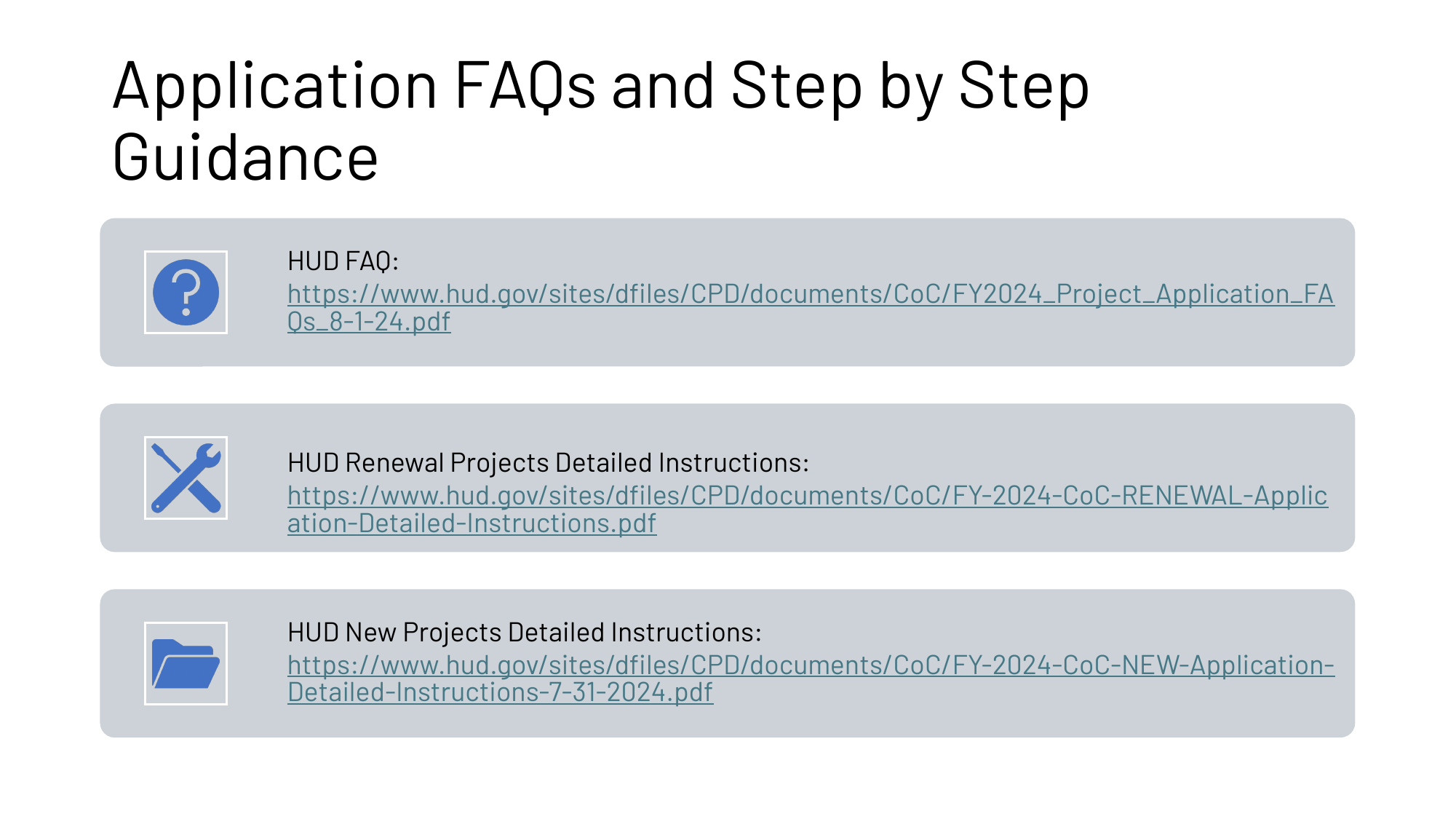

# Application FAQs and Step by Step Guidance
HUD FAQ: https://www.hud.gov/sites/dfiles/CPD/documents/CoC/FY2024_Project_Application_FAQs_8-1-24.pdf
HUD Renewal Projects Detailed Instructions: https://www.hud.gov/sites/dfiles/CPD/documents/CoC/FY-2024-CoC-RENEWAL-Application-Detailed-Instructions.pdf
HUD New Projects Detailed Instructions: https://www.hud.gov/sites/dfiles/CPD/documents/CoC/FY-2024-CoC-NEW-Application-Detailed-Instructions-7-31-2024.pdf